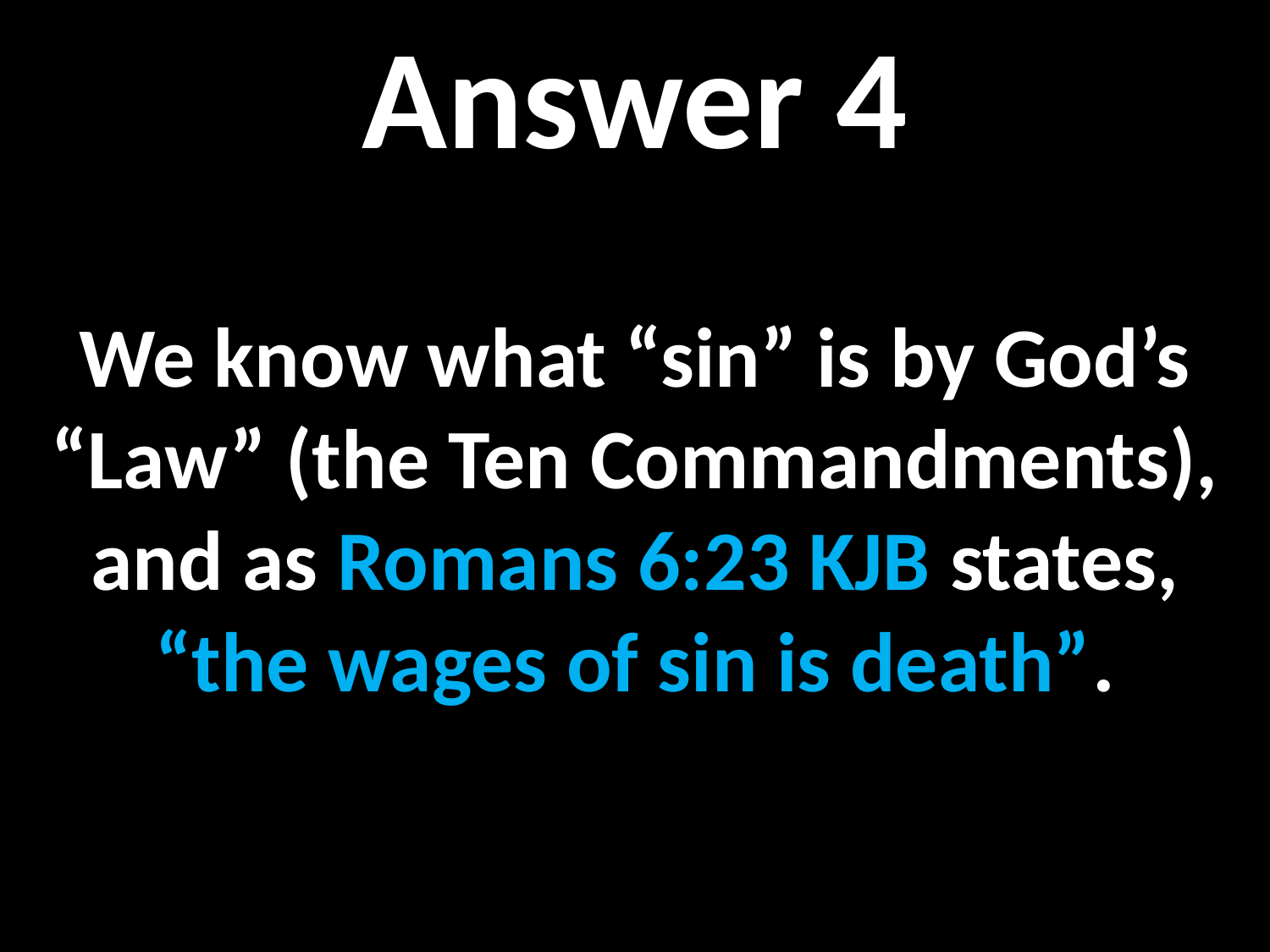

Answer 4
We know what “sin” is by God’s “Law” (the Ten Commandments), and as Romans 6:23 KJB states, “the wages of sin is death”.